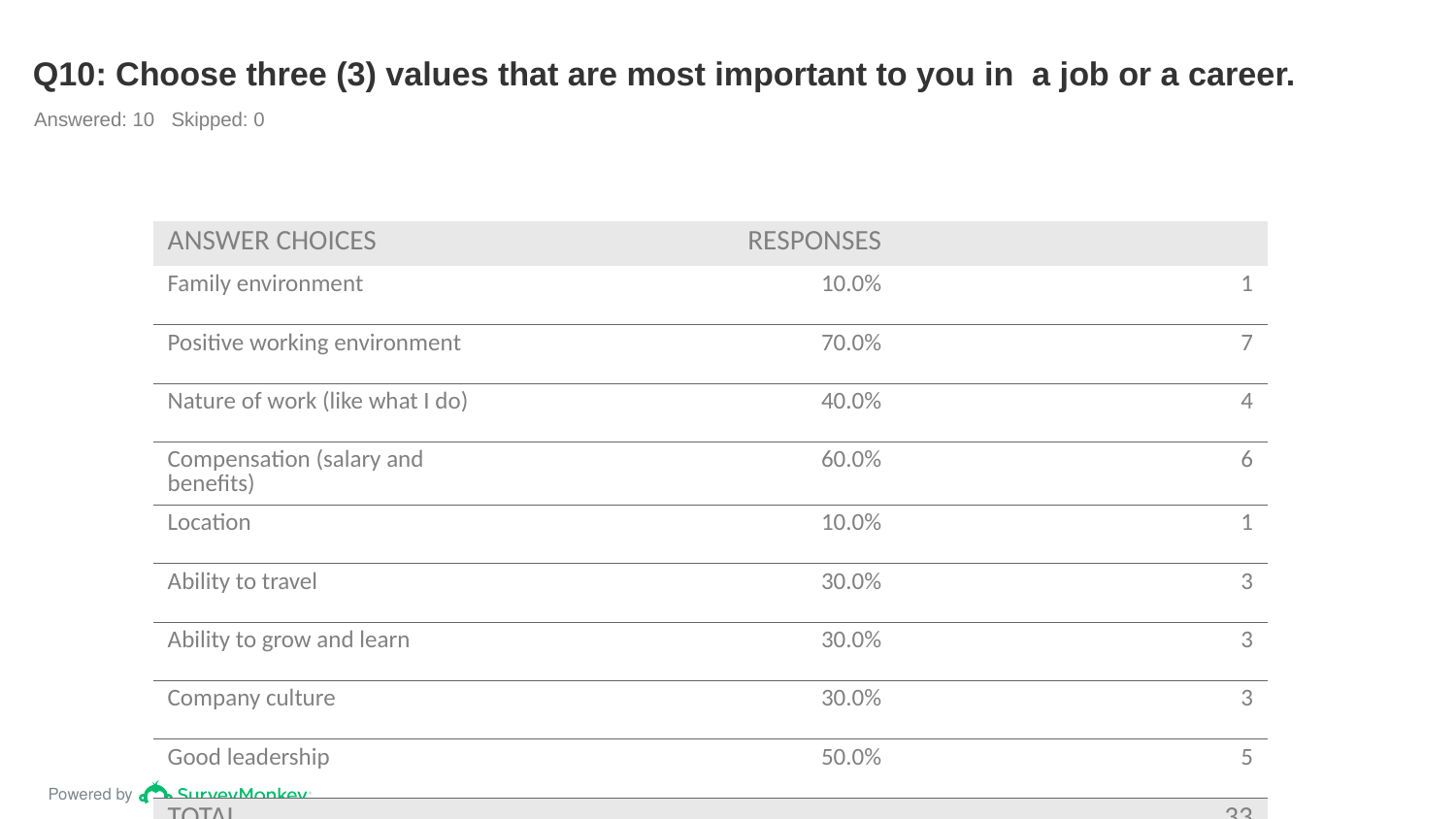

# Q10: Choose three (3) values that are most important to you in  a job or a career.
Answered: 10   Skipped: 0
| ANSWER CHOICES | RESPONSES |  |
| --- | --- | --- |
| Family environment | 10.0% | 1 |
| Positive working environment | 70.0% | 7 |
| Nature of work (like what I do) | 40.0% | 4 |
| Compensation (salary and benefits) | 60.0% | 6 |
| Location | 10.0% | 1 |
| Ability to travel | 30.0% | 3 |
| Ability to grow and learn | 30.0% | 3 |
| Company culture | 30.0% | 3 |
| Good leadership | 50.0% | 5 |
| TOTAL |  | 33 |